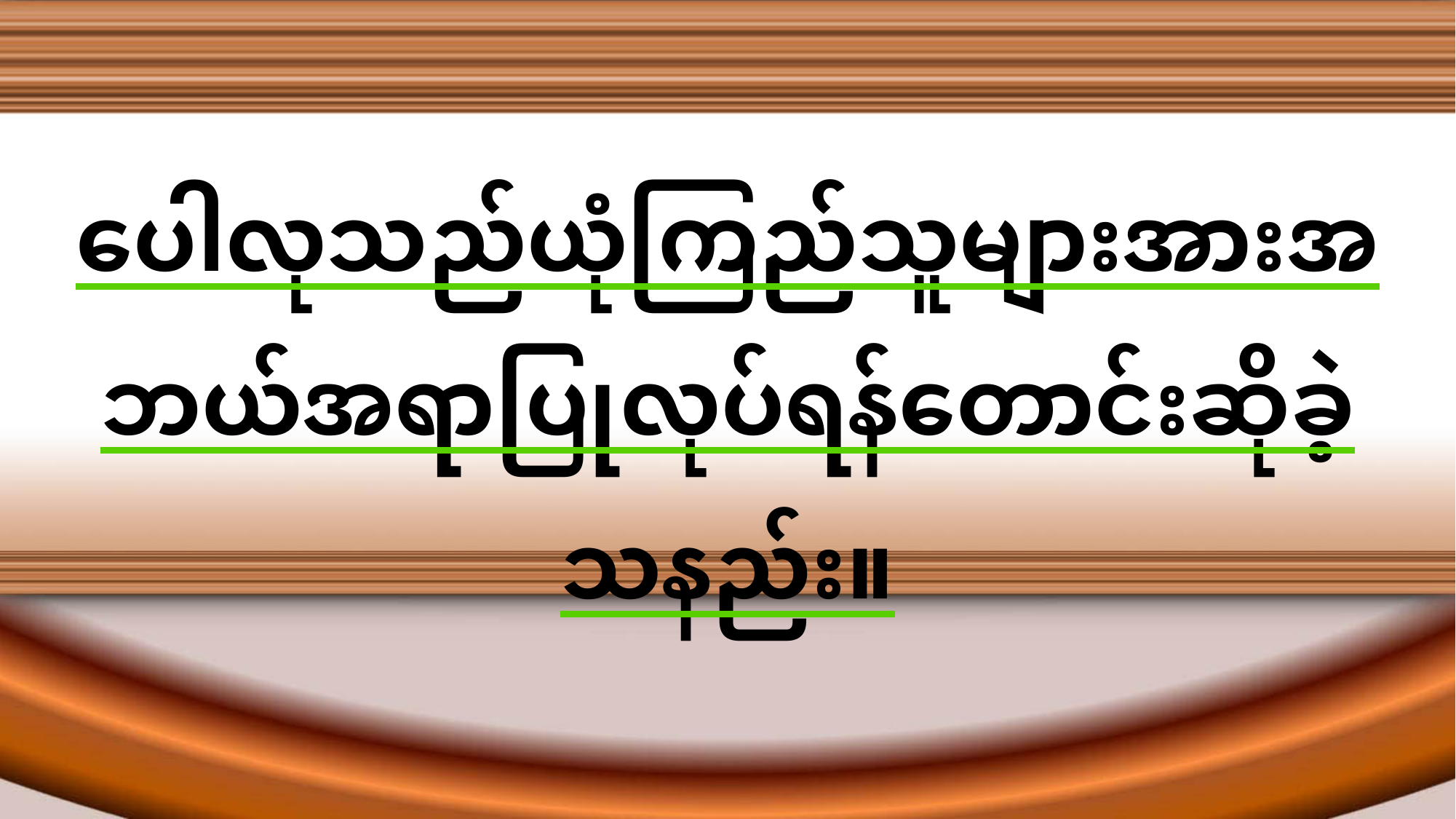

ပေါလုသည်ယုံကြည်သူများအားအဘယ်အရာပြုလုပ်ရန်တောင်းဆိုခဲ့သနည်း။